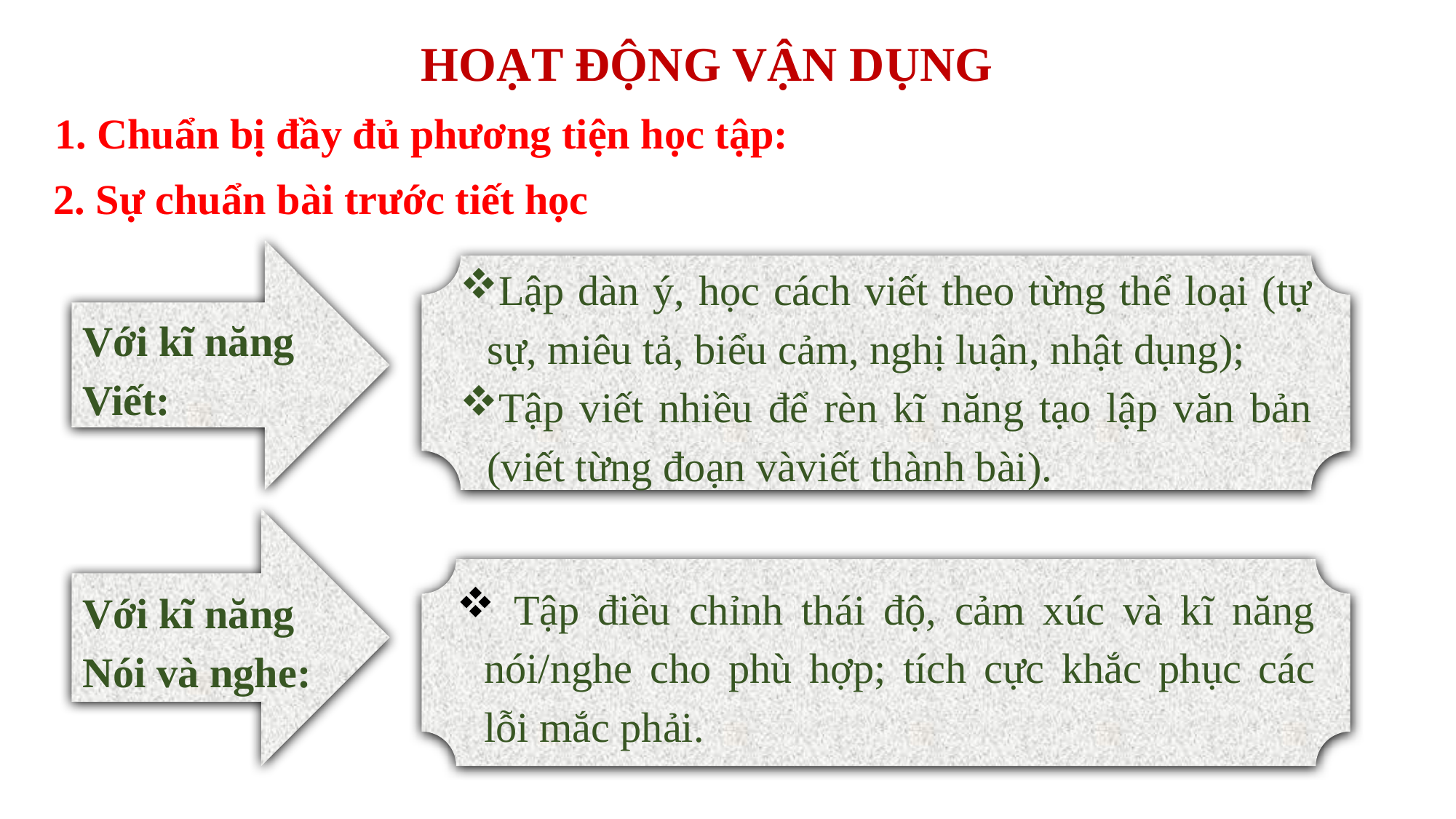

HOẠT ĐỘNG VẬN DỤNG
1. Chuẩn bị đầy đủ phương tiện học tập:
2. Sự chuẩn bài trước tiết học
Với kĩ năng Viết:
Lập dàn ý, học cách viết theo từng thể loại (tự sự, miêu tả, biểu cảm, nghị luận, nhật dụng);
Tập viết nhiều để rèn kĩ năng tạo lập văn bản (viết từng đoạn vàviết thành bài).
Với kĩ năng Nói và nghe:
 Tập điều chỉnh thái độ, cảm xúc và kĩ năng nói/nghe cho phù hợp; tích cực khắc phục các lỗi mắc phải.